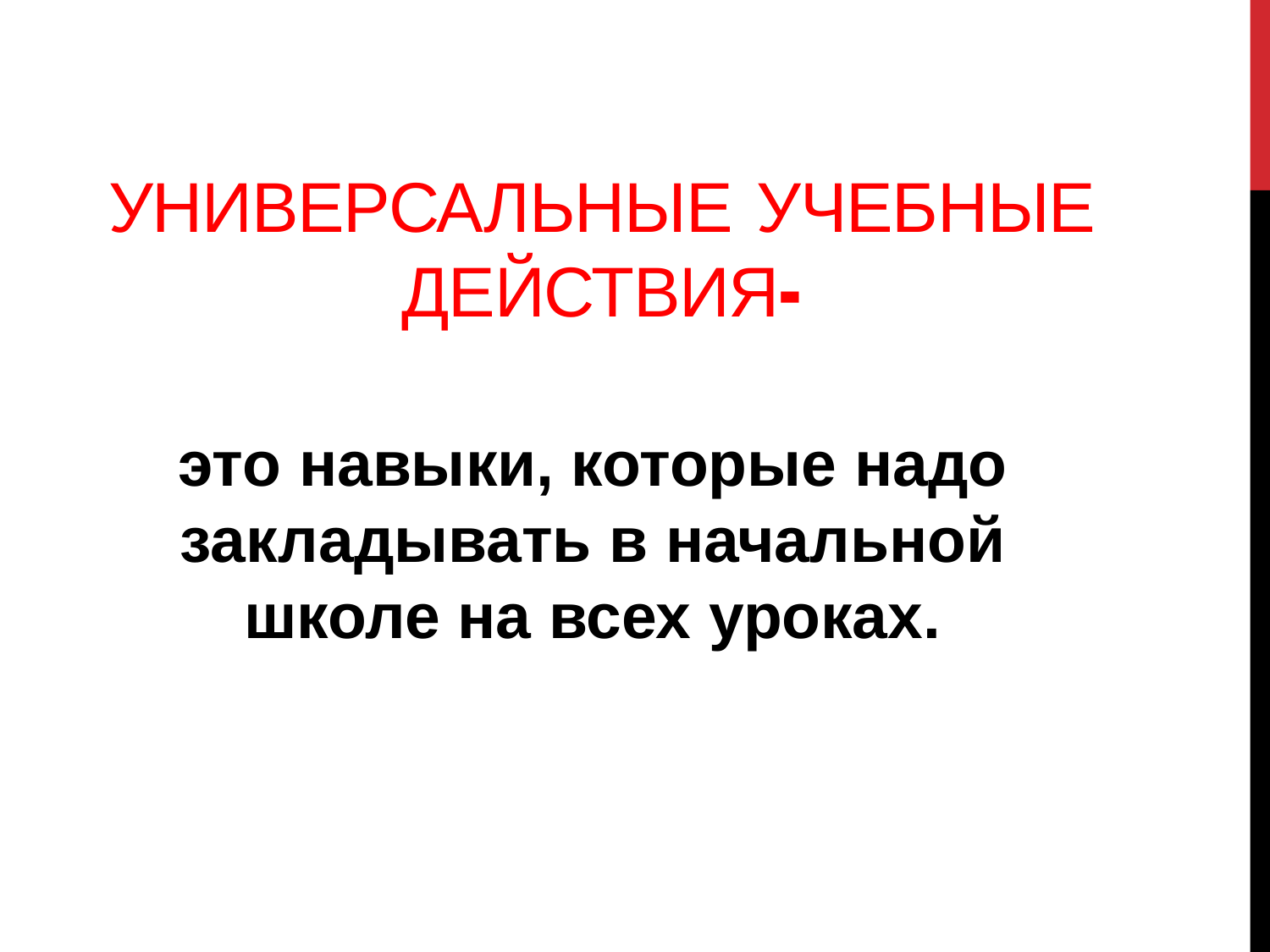

# Универсальные учебные действия-
это навыки, которые надо закладывать в начальной школе на всех уроках.